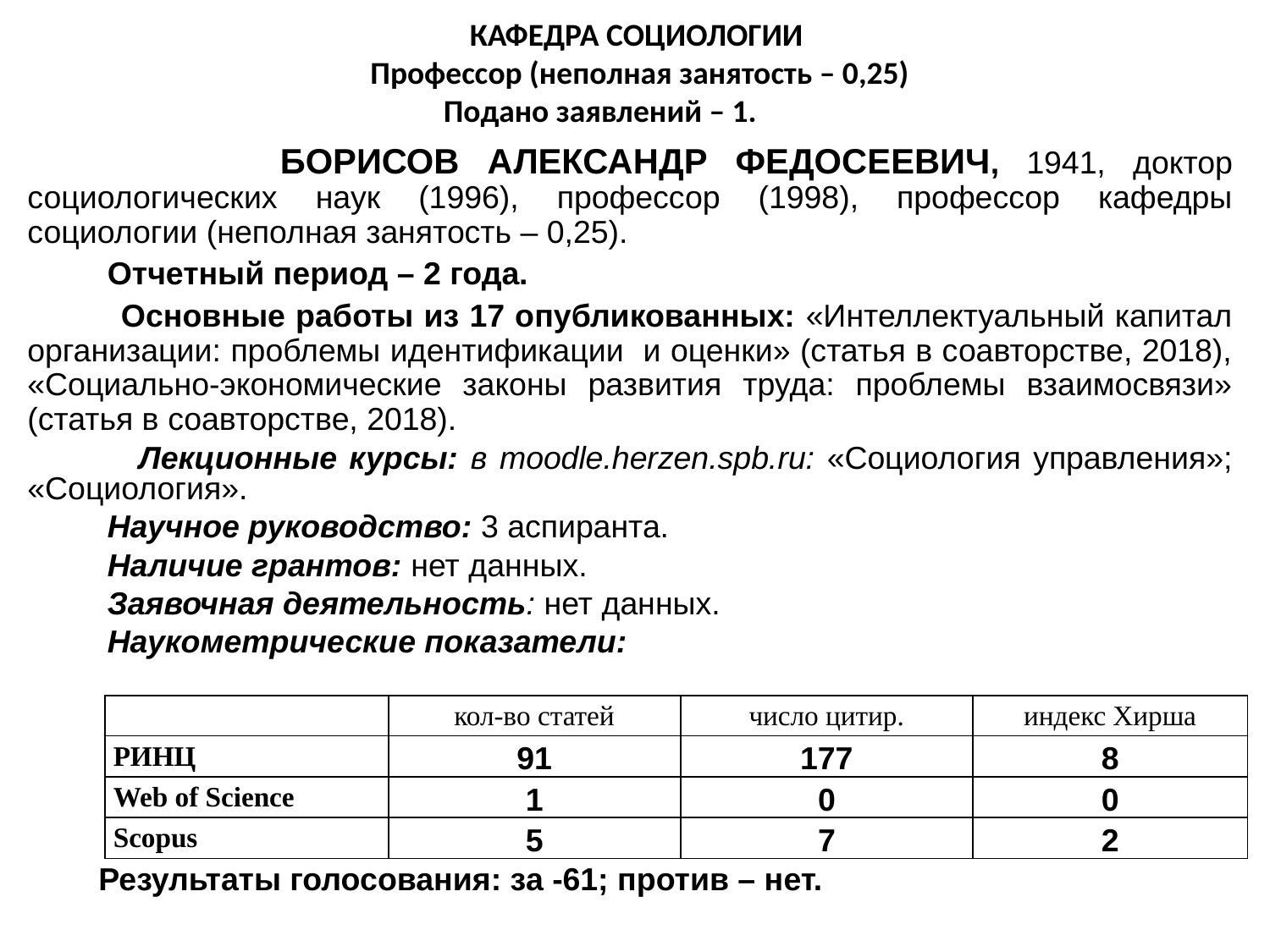

КАФЕДРА СОЦИОЛОГИИ
Профессор (неполная занятость – 0,25)
Подано заявлений – 1.
         БОРИСОВ АЛЕКСАНДР ФЕДОСЕЕВИЧ, 1941, доктор социологических наук (1996), профессор (1998), профессор кафедры социологии (неполная занятость – 0,25).
         Отчетный период – 2 года.
         Основные работы из 17 опубликованных: «Интеллектуальный капитал организации: проблемы идентификации  и оценки» (статья в соавторстве, 2018), «Социально-экономические законы развития труда: проблемы взаимосвязи» (статья в соавторстве, 2018).
         Лекционные курсы: в moodle.herzen.spb.ru: «Социология управления»; «Социология».
         Научное руководство: 3 аспиранта.
         Наличие грантов: нет данных.
         Заявочная деятельность: нет данных.
         Наукометрические показатели:

        Результаты голосования: за -61; против – нет.

|  | кол-во статей | число цитир. | индекс Хирша |
| --- | --- | --- | --- |
| РИНЦ | 91 | 177 | 8 |
| Web of Science | 1 | 0 | 0 |
| Scopus | 5 | 7 | 2 |